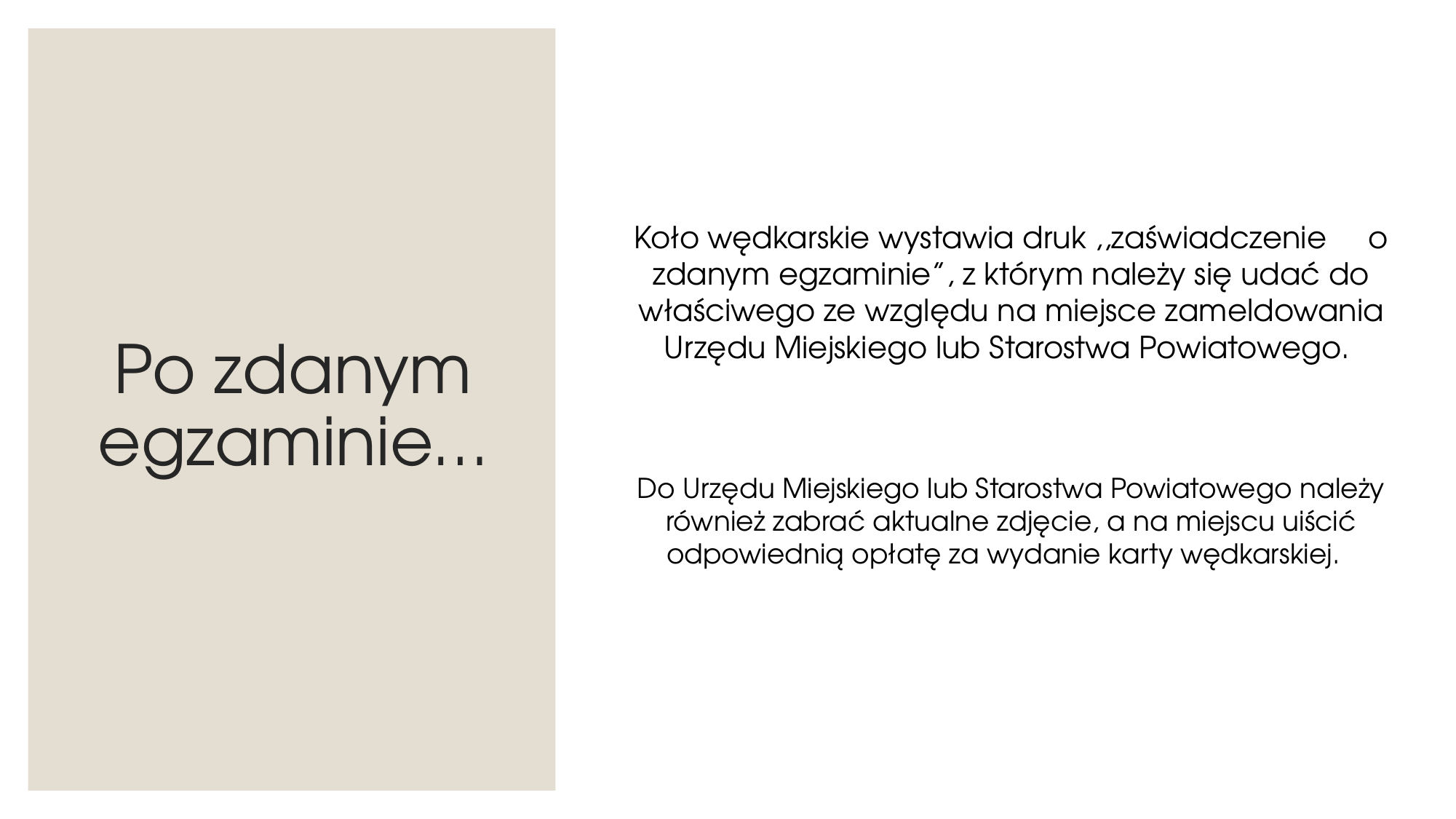

# Po zdanym egzaminie…
Koło wędkarskie wystawia druk ,,zaświadczenie     o zdanym egzaminie”, z którym należy się udać do właściwego ze względu na miejsce zameldowania Urzędu Miejskiego lub Starostwa Powiatowego.

Do Urzędu Miejskiego lub Starostwa Powiatowego należy również zabrać aktualne zdjęcie, a na miejscu uiścić odpowiednią opłatę za wydanie karty wędkarskiej.